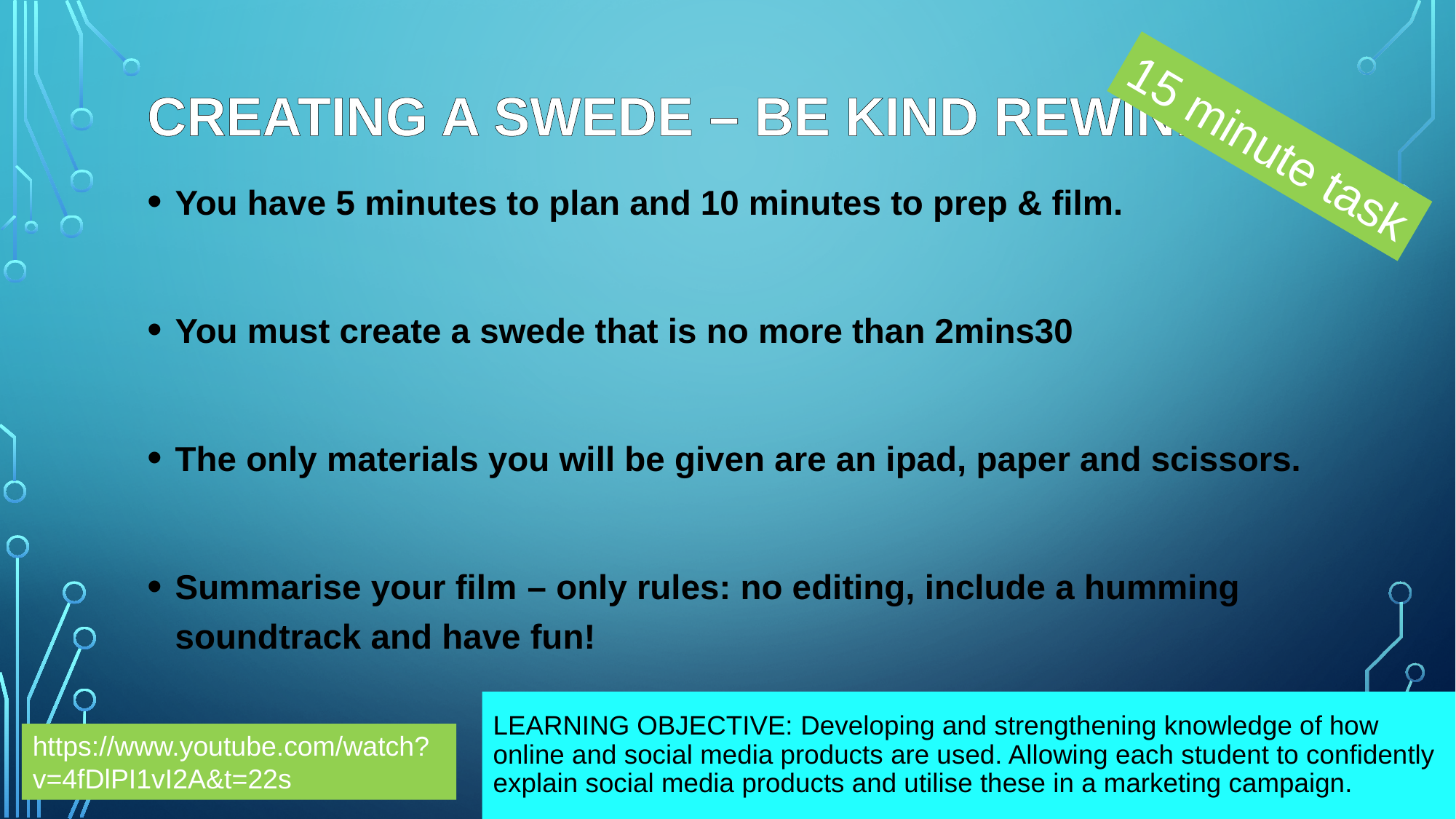

# Creating a swede – Be kind rewind
15 minute task
You have 5 minutes to plan and 10 minutes to prep & film.

You must create a swede that is no more than 2mins30

The only materials you will be given are an ipad, paper and scissors.

Summarise your film – only rules: no editing, include a humming soundtrack and have fun!
Learning Objective: Developing and strengthening knowledge of how online and social media products are used. Allowing each student to confidently explain social media products and utilise these in a marketing campaign.
https://www.youtube.com/watch?v=4fDlPI1vI2A&t=22s